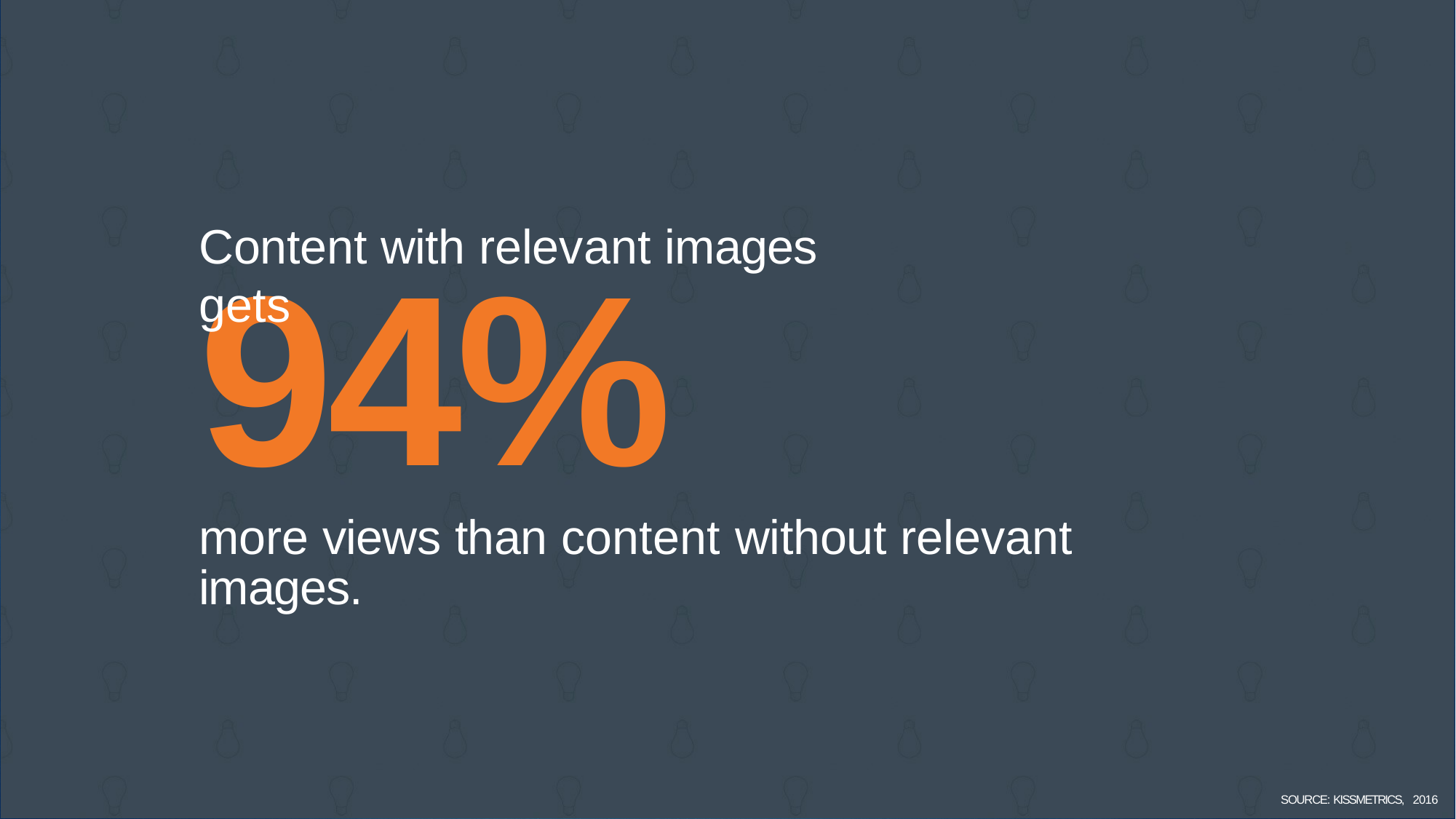

Content with relevant images gets
94%
more views than content without relevant images.
SOURCE: KISSMETRICS,   2016